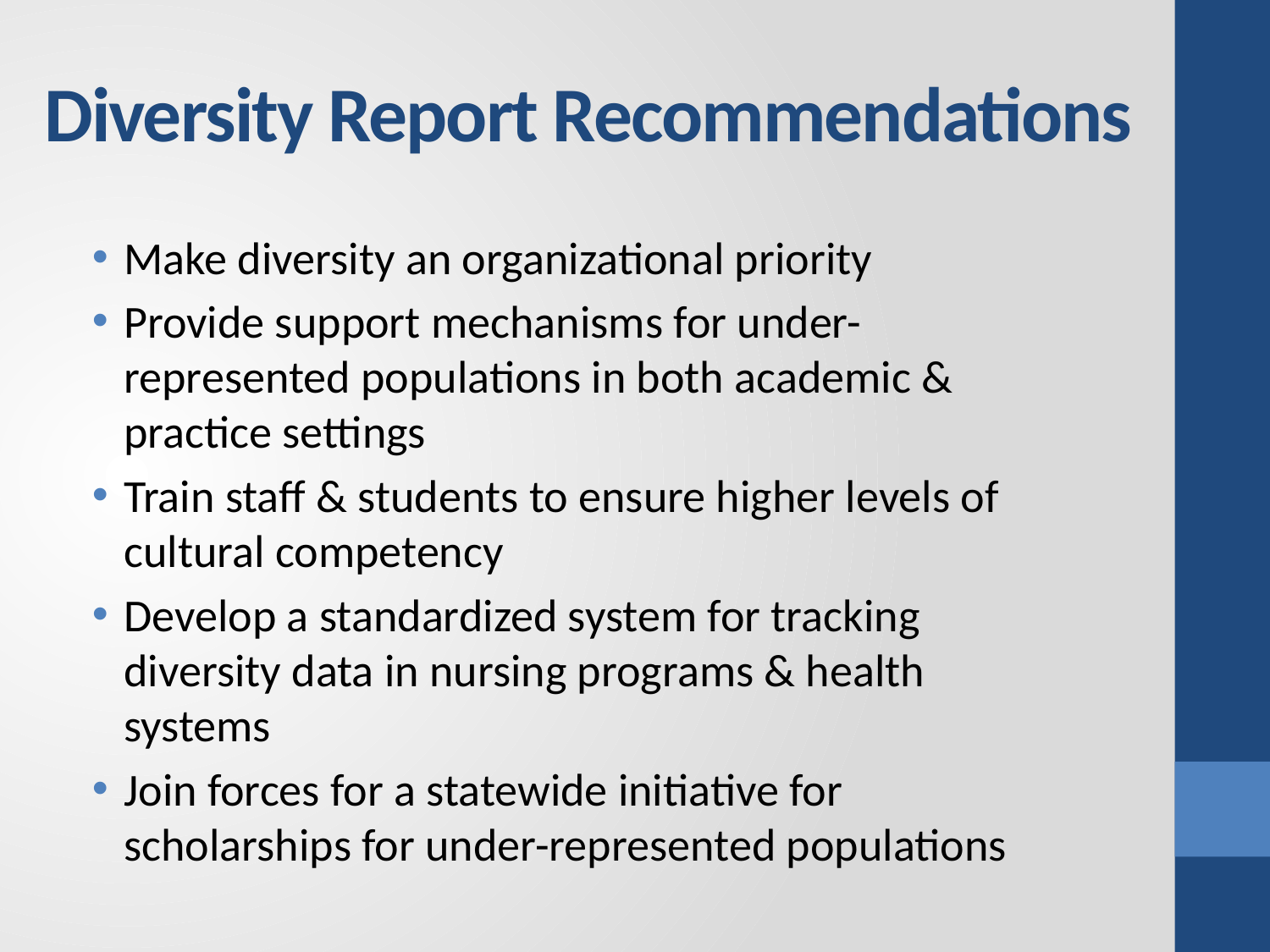

# Diversity Report Recommendations
Make diversity an organizational priority
Provide support mechanisms for under-represented populations in both academic & practice settings
Train staff & students to ensure higher levels of cultural competency
Develop a standardized system for tracking diversity data in nursing programs & health systems
Join forces for a statewide initiative for scholarships for under-represented populations